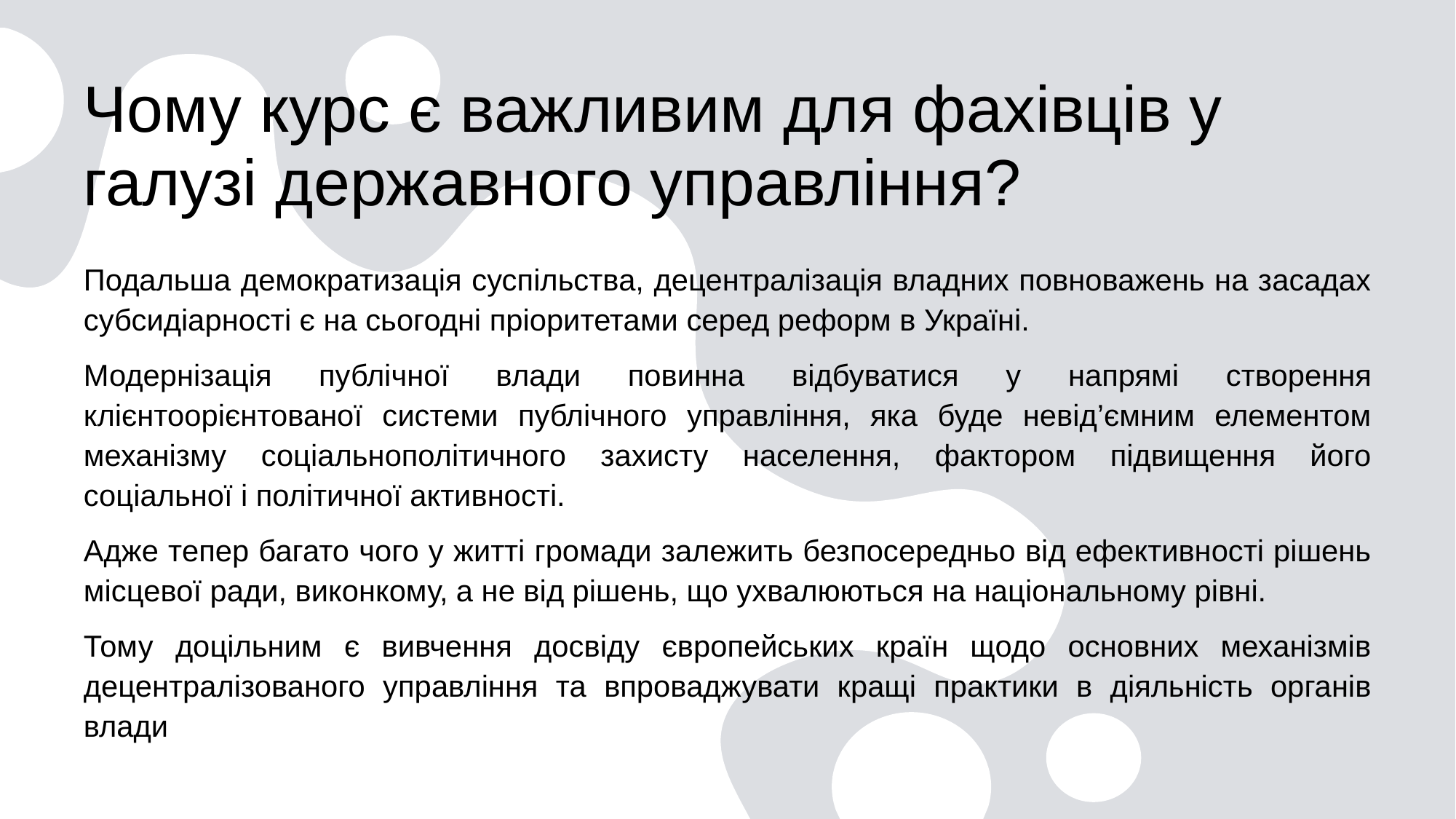

# Чому курс є важливим для фахівців у галузі державного управління?
Подальша демократизація суспільства, децентралізація владних повноважень на засадах субсидіарності є на сьогодні пріоритетами серед реформ в Україні.
Модернізація публічної влади повинна відбуватися у напрямі створення клієнтоорієнтованої системи публічного управління, яка буде невід’ємним елементом механізму соціальнополітичного захисту населення, фактором підвищення його соціальної і політичної активності.
Адже тепер багато чого у житті громади залежить безпосередньо від ефективності рішень місцевої ради, виконкому, а не від рішень, що ухвалюються на національному рівні.
Тому доцільним є вивчення досвіду європейських країн щодо основних механізмів децентралізованого управління та впроваджувати кращі практики в діяльність органів влади